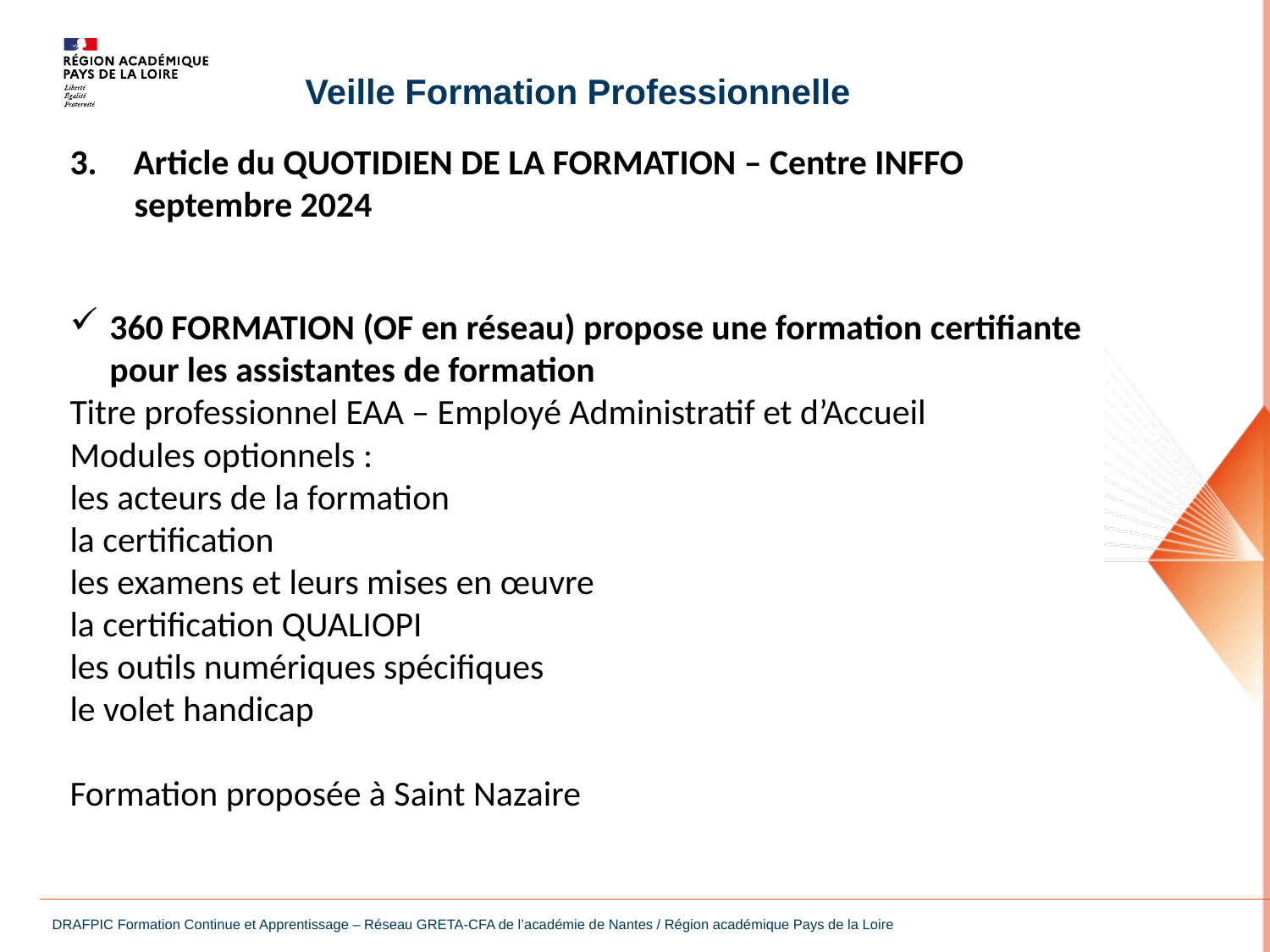

Veille Formation Professionnelle
Article du QUOTIDIEN DE LA FORMATION – Centre INFFO
        septembre 2024

360 FORMATION (OF en réseau) propose une formation certifiante pour les assistantes de formation
Titre professionnel EAA – Employé Administratif et d’Accueil
Modules optionnels :
les acteurs de la formation
la certification
les examens et leurs mises en œuvre
la certification QUALIOPI
les outils numériques spécifiques
le volet handicap

Formation proposée à Saint Nazaire